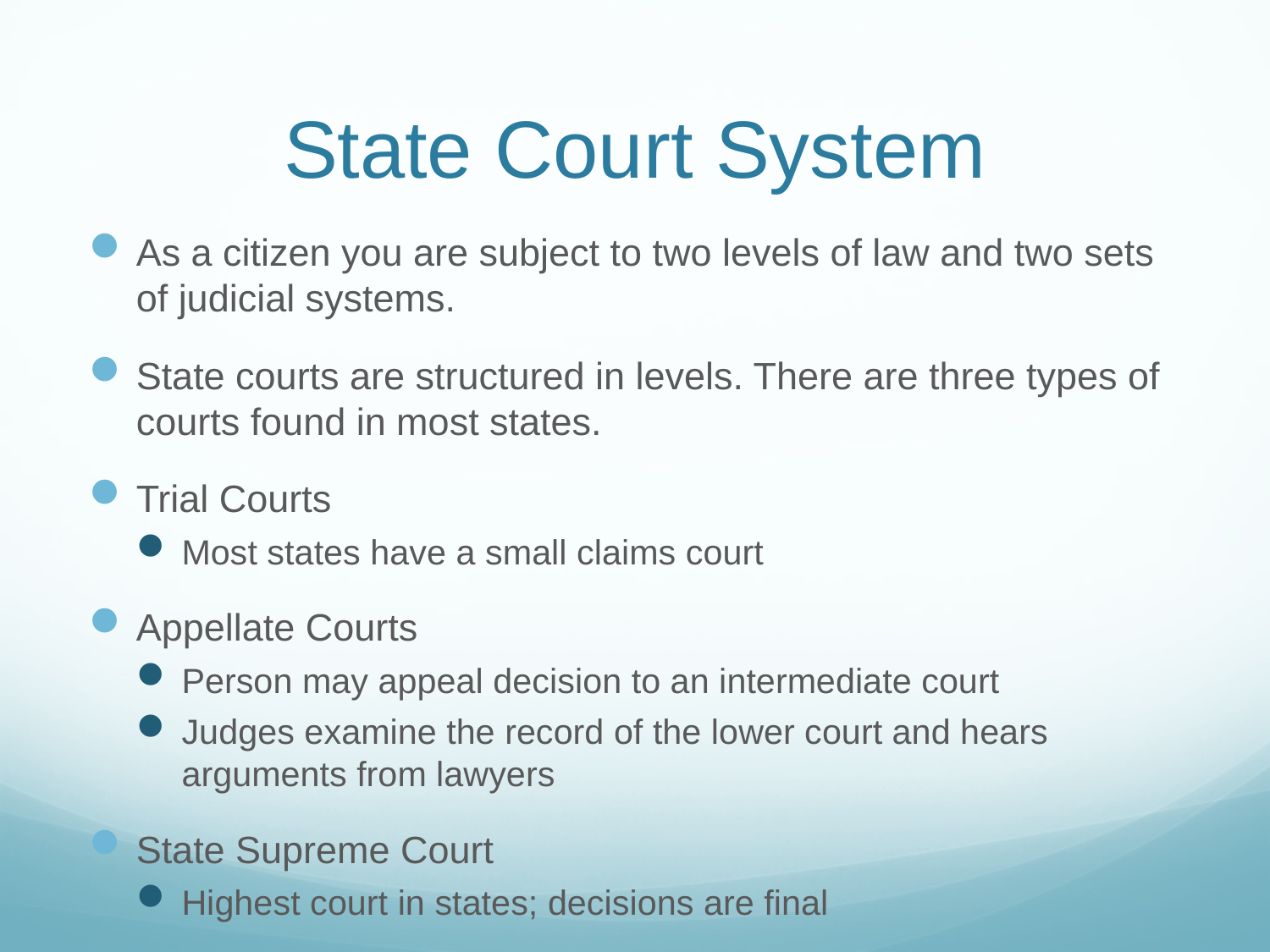

# State Court System
As a citizen you are subject to two levels of law and two sets of judicial systems.
State courts are structured in levels. There are three types of courts found in most states.
Trial Courts
Most states have a small claims court
Appellate Courts
Person may appeal decision to an intermediate court
Judges examine the record of the lower court and hears arguments from lawyers
State Supreme Court
Highest court in states; decisions are final